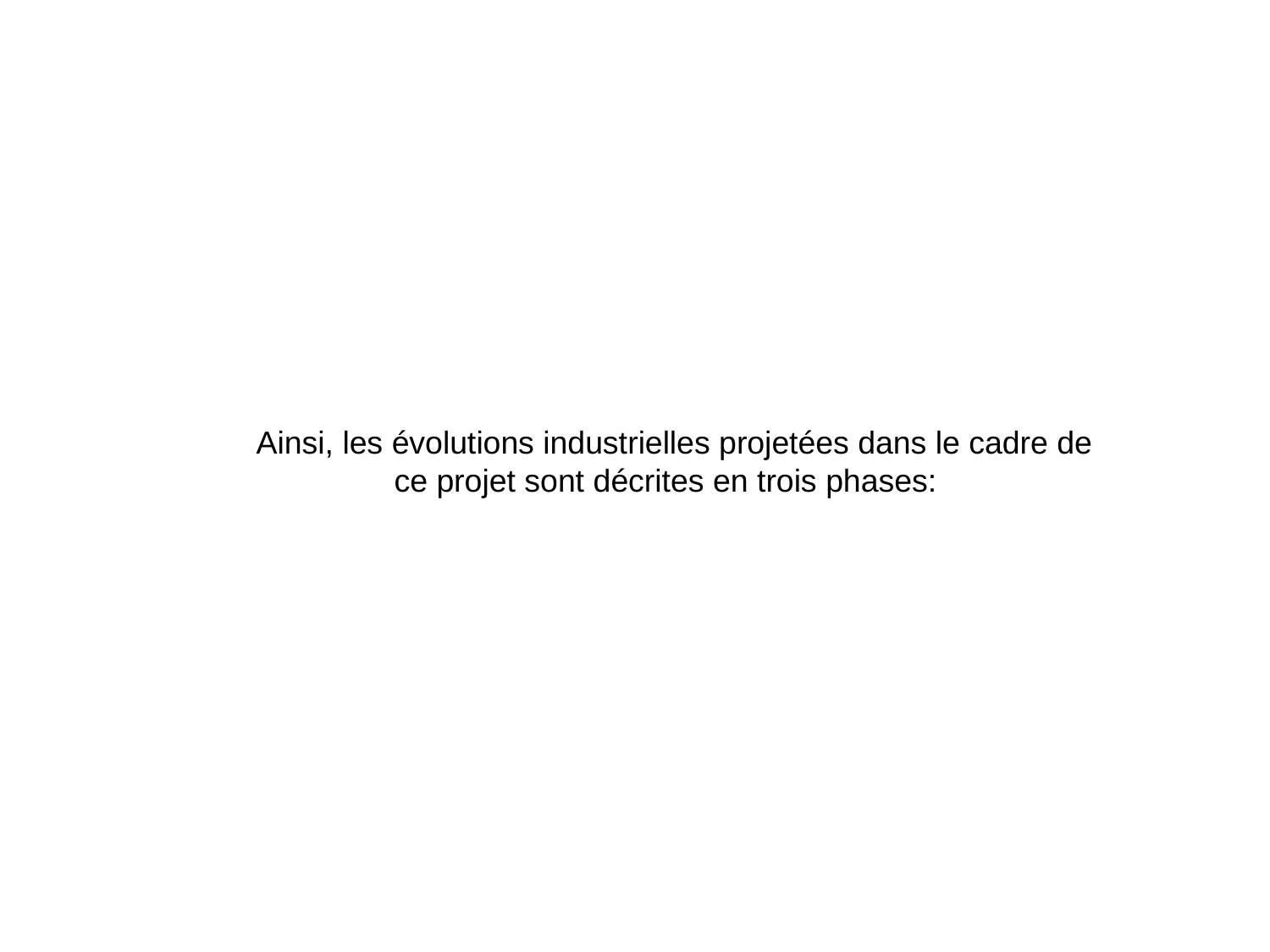

Ainsi, les évolutions industrielles projetées dans le cadre de ce projet sont décrites en trois phases: